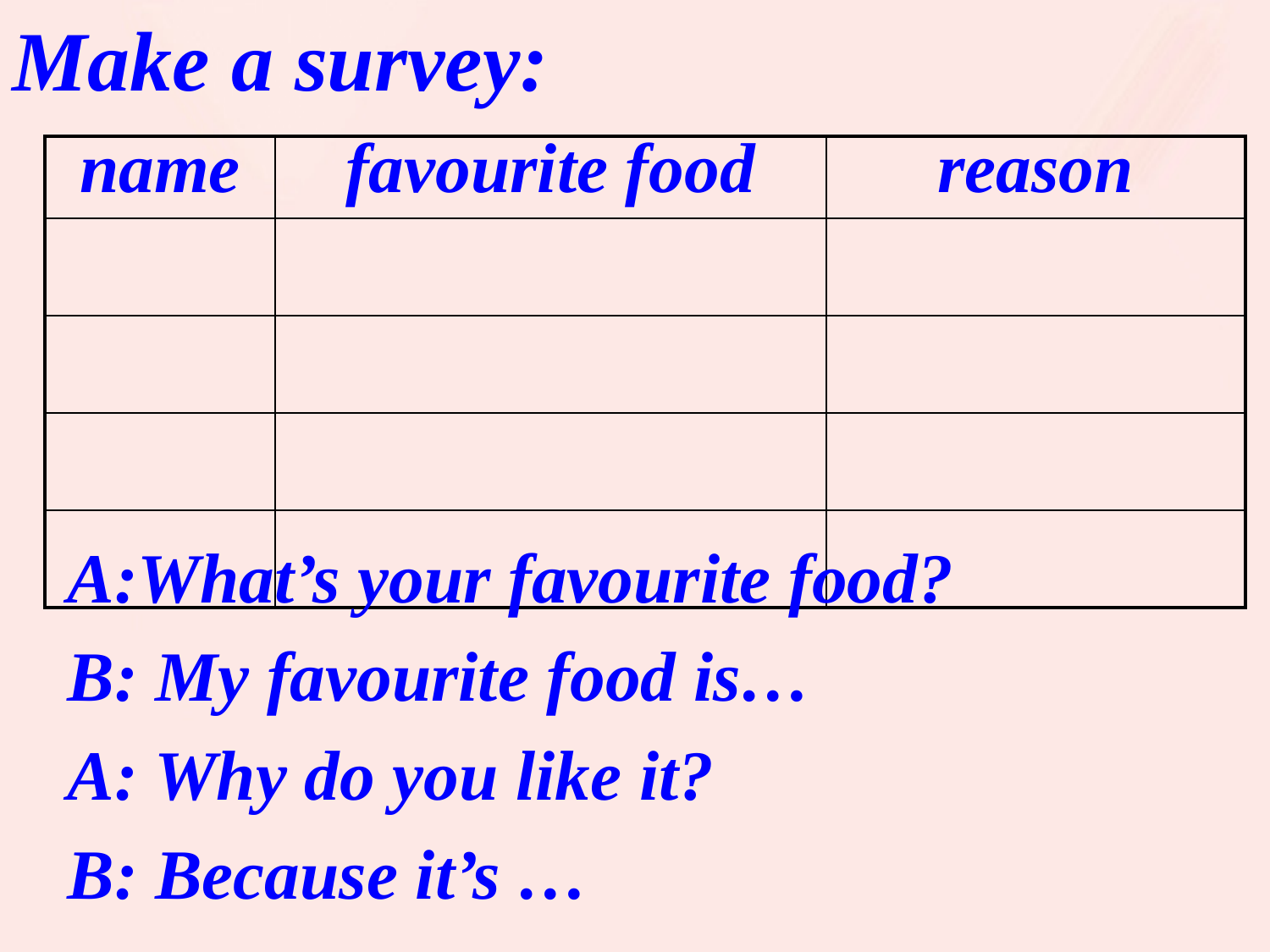

Make a survey:
| name | favourite food | reason |
| --- | --- | --- |
|  |  |  |
|  |  |  |
|  |  |  |
|  |  |  |
A:What’s your favourite food?
B: My favourite food is…
A: Why do you like it?
B: Because it’s …